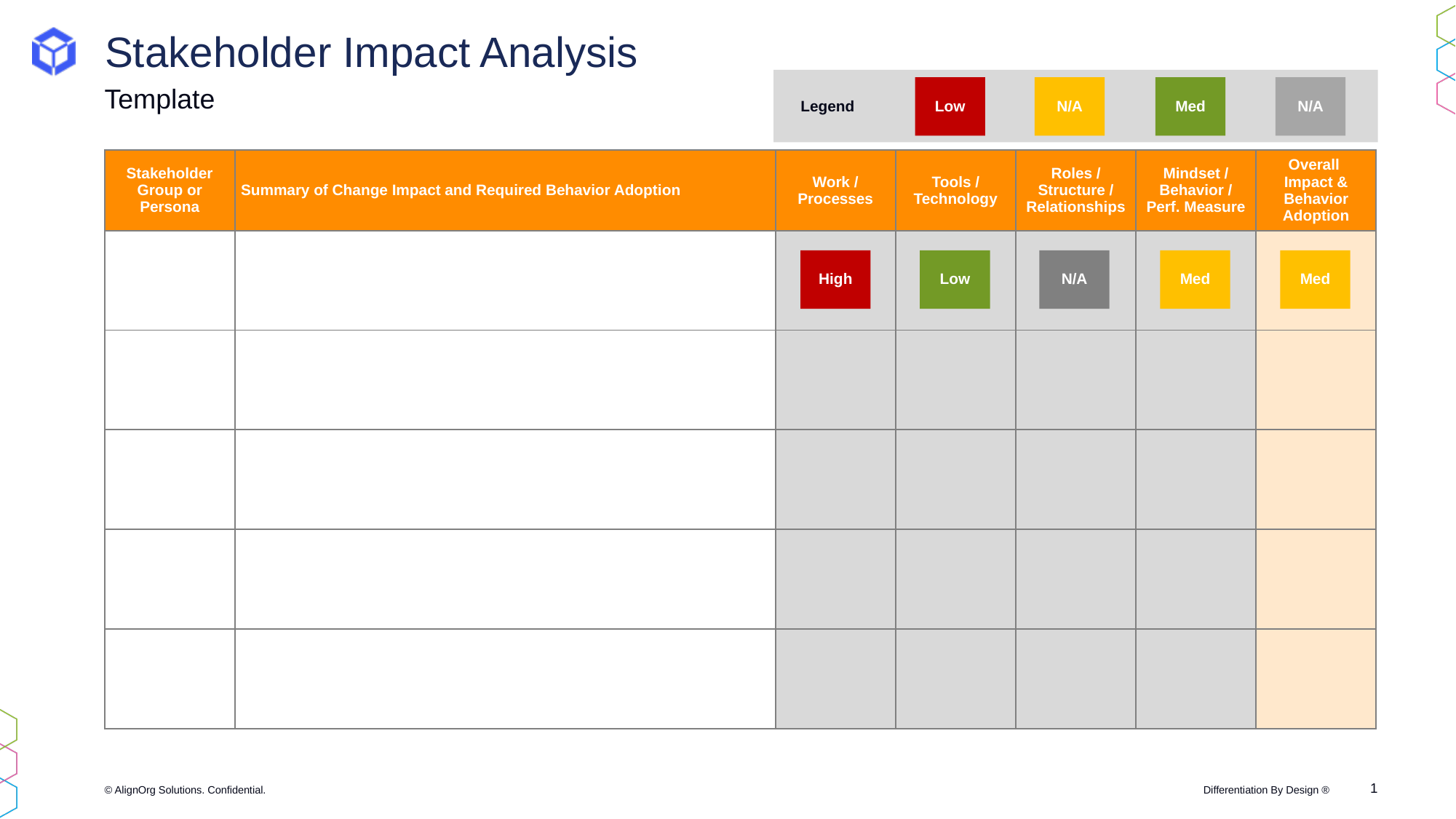

# Stakeholder Impact Analysis

Low

N/A

Med

N/A
Legend
Template
| Stakeholder Group or Persona | Summary of Change Impact and Required Behavior Adoption | Work / Processes | Tools / Technology | Roles / Structure / Relationships | Mindset / Behavior / Perf. Measure | Overall Impact & Behavior Adoption |
| --- | --- | --- | --- | --- | --- | --- |
|  |  |  |  |  |  |  |
|  |  |  |  |  |  |  |
|  |  |  |  |  |  |  |
|  |  |  |  |  |  |  |
|  |  |  |  |  |  |  |

High

Low

N/A

Med

Med